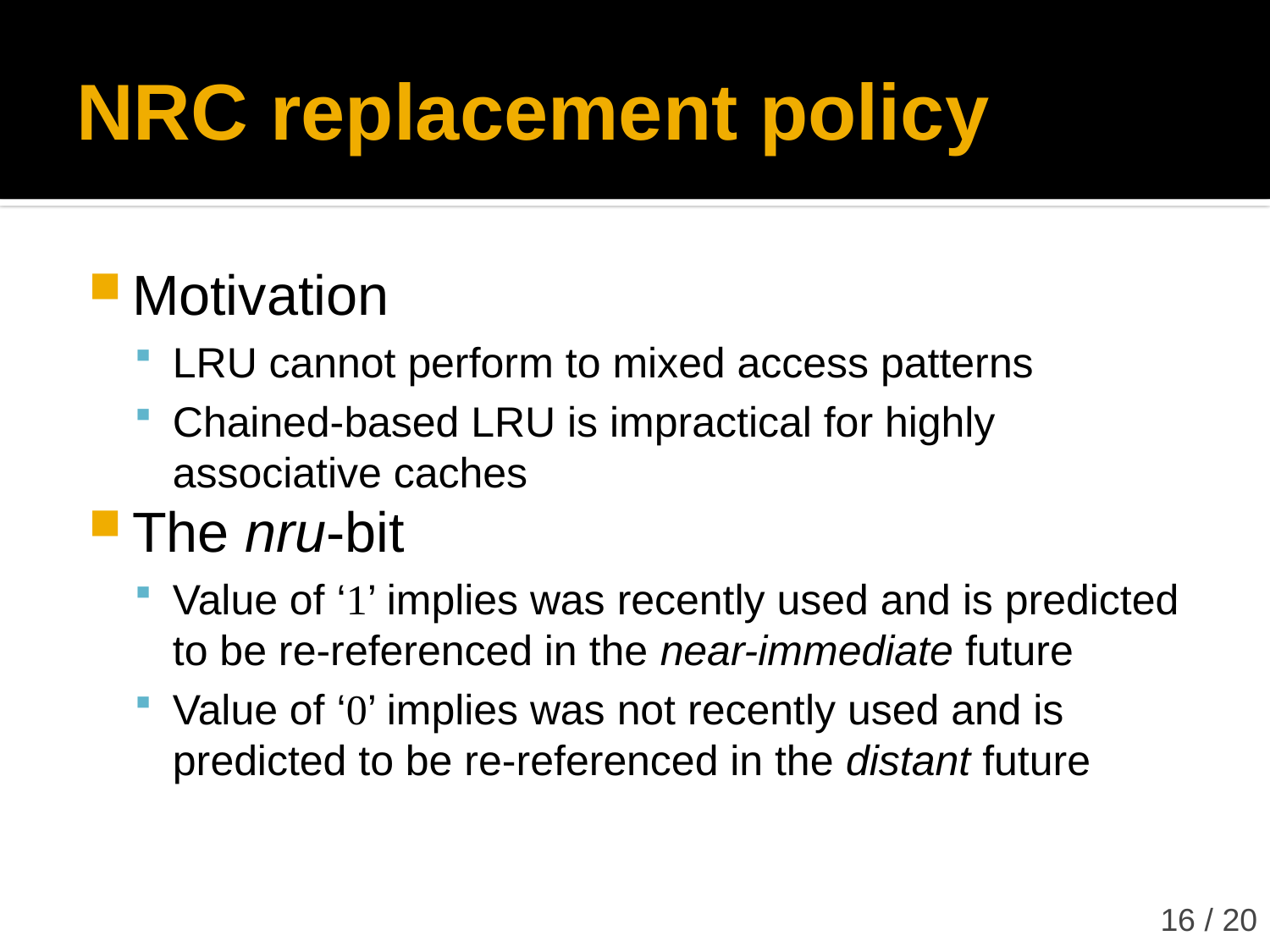

# NRC replacement policy
Motivation
LRU cannot perform to mixed access patterns
Chained-based LRU is impractical for highly associative caches
The nru-bit
Value of ‘1’ implies was recently used and is predicted to be re-referenced in the near-immediate future
Value of ‘0’ implies was not recently used and is predicted to be re-referenced in the distant future

16 / 20